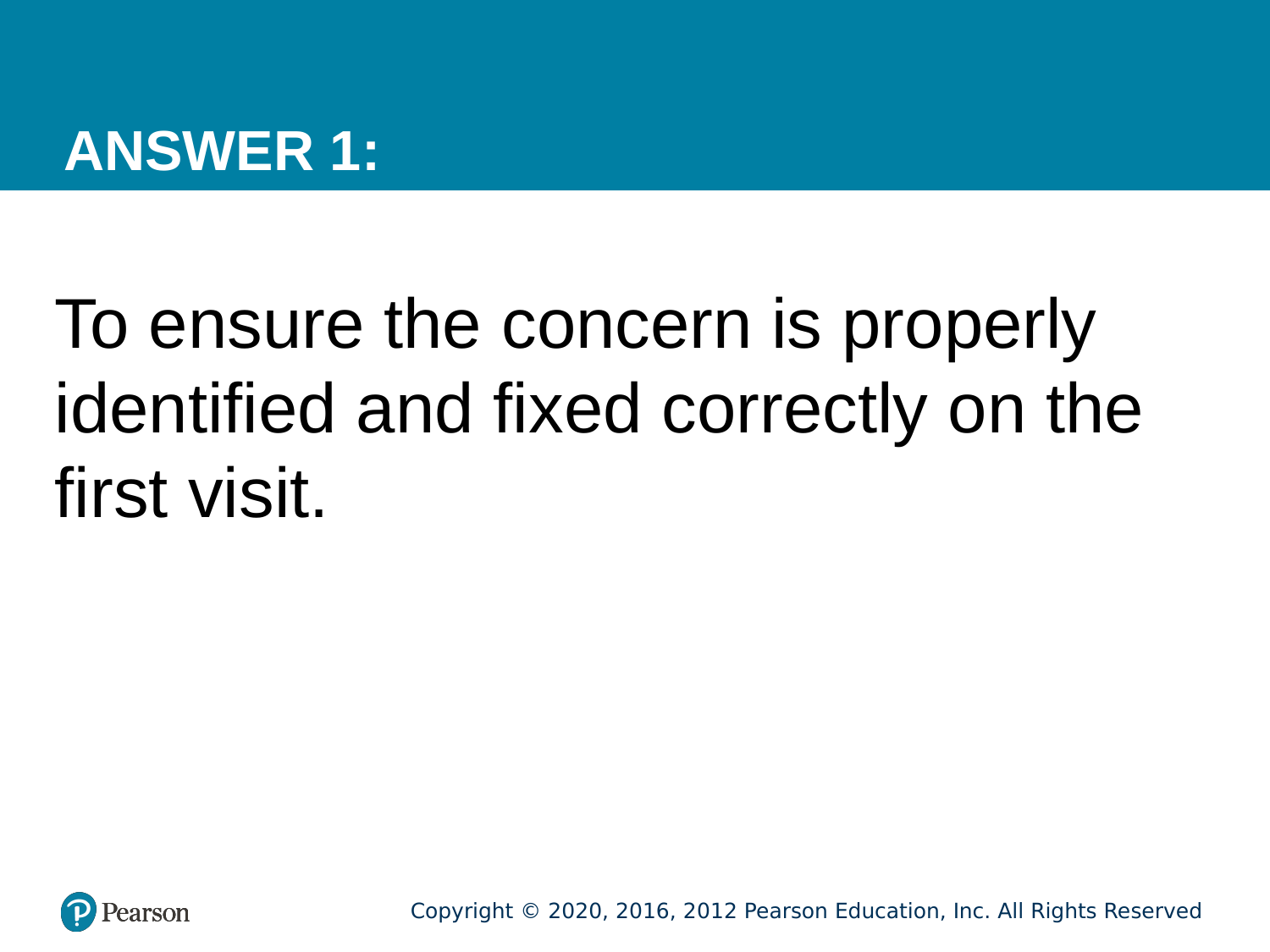

# ANSWER 1:
To ensure the concern is properly identified and fixed correctly on the first visit.